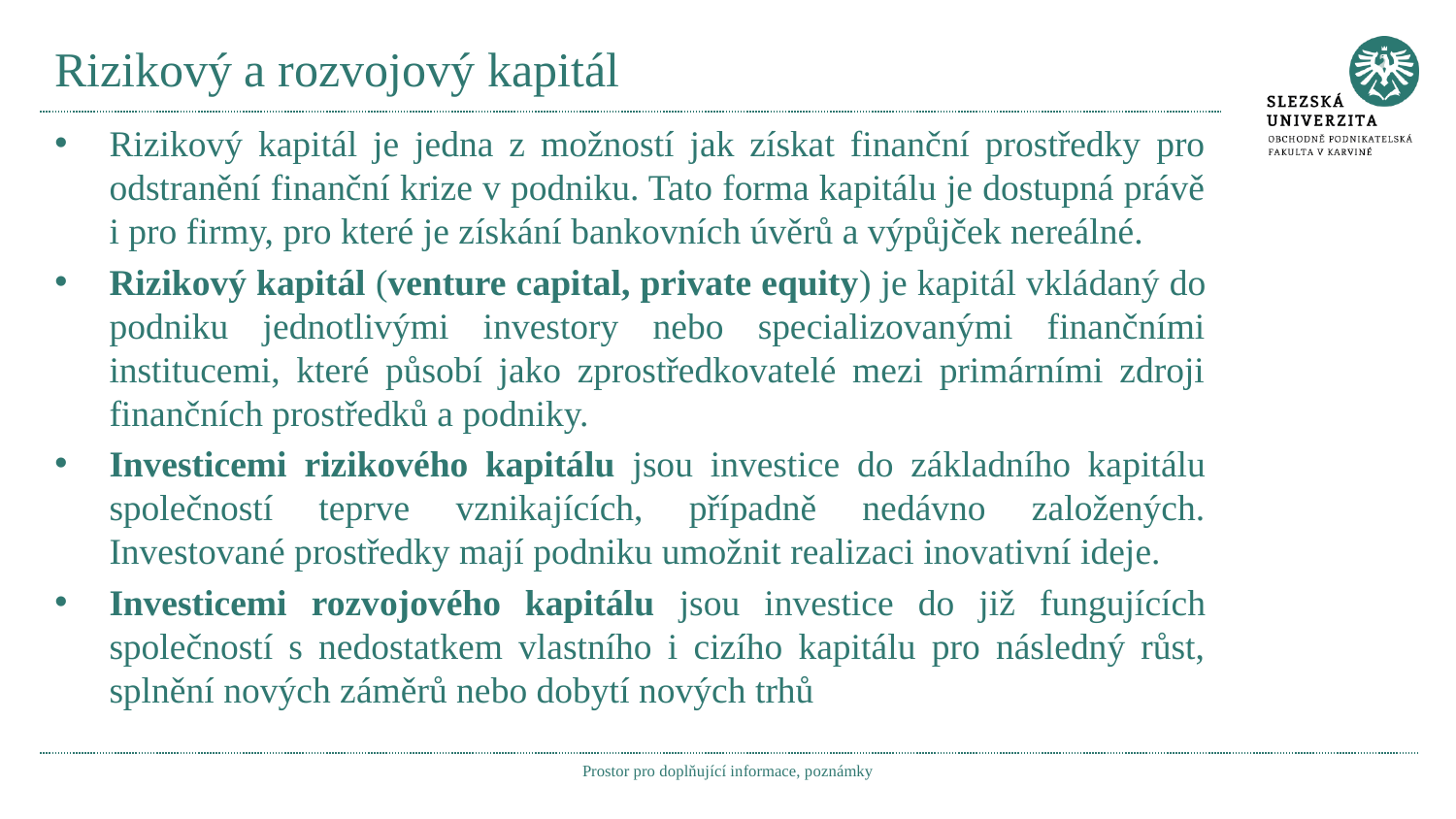

# Rizikový a rozvojový kapitál
Rizikový kapitál je jedna z možností jak získat finanční prostředky pro odstranění finanční krize v podniku. Tato forma kapitálu je dostupná právě i pro firmy, pro které je získání bankovních úvěrů a výpůjček nereálné.
Rizikový kapitál (venture capital, private equity) je kapitál vkládaný do podniku jednotlivými investory nebo specializovanými finančními institucemi, které působí jako zprostředkovatelé mezi primárními zdroji finančních prostředků a podniky.
Investicemi rizikového kapitálu jsou investice do základního kapitálu společností teprve vznikajících, případně nedávno založených. Investované prostředky mají podniku umožnit realizaci inovativní ideje.
Investicemi rozvojového kapitálu jsou investice do již fungujících společností s nedostatkem vlastního i cizího kapitálu pro následný růst, splnění nových záměrů nebo dobytí nových trhů
Prostor pro doplňující informace, poznámky